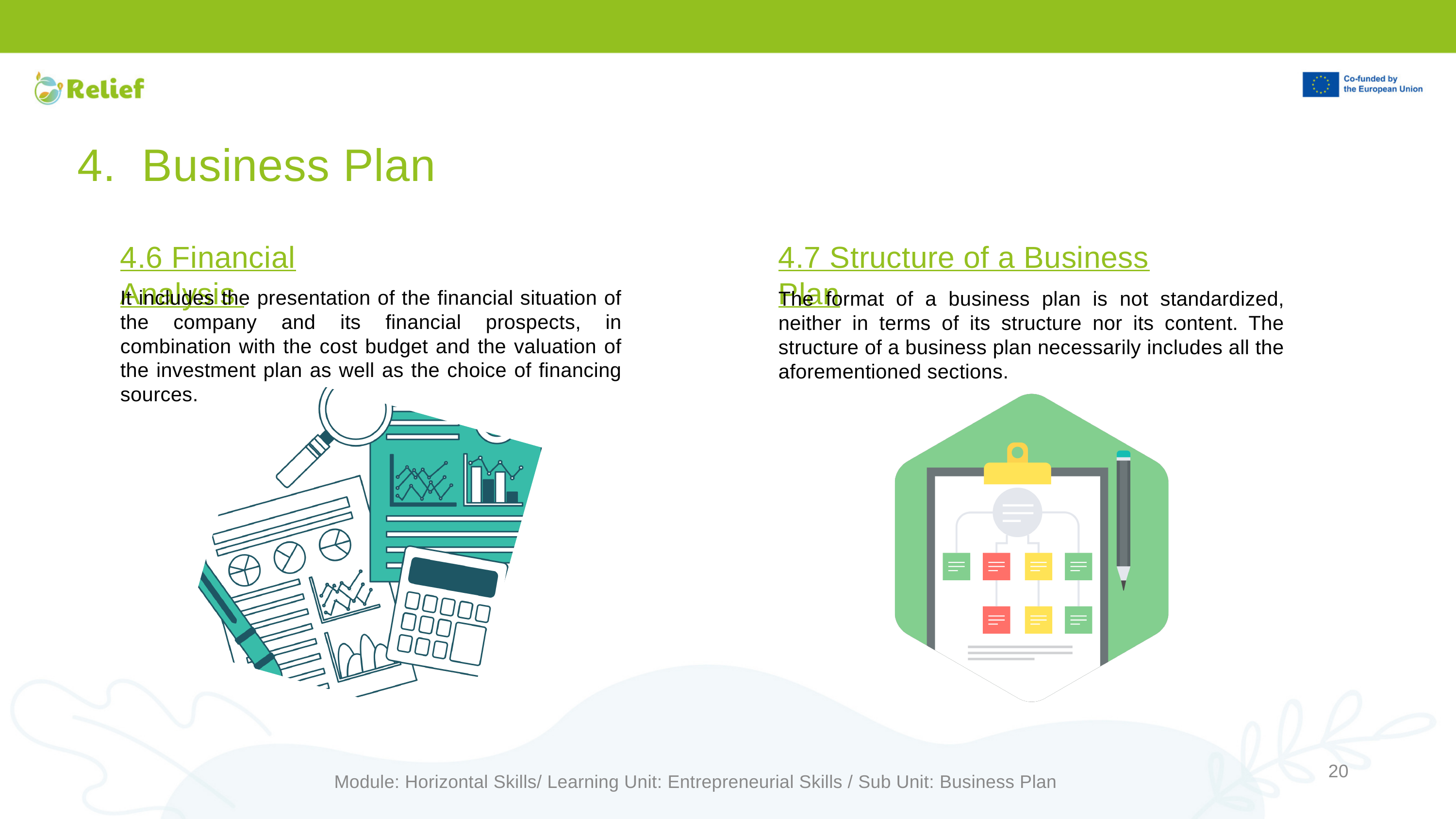

4.  Business Plan
4.6 Financial Analysis

4.7 Structure of a Business Plan

It includes the presentation of the financial situation of the company and its financial prospects, in combination with the cost budget and the valuation of the investment plan as well as the choice of financing sources.
The format of a business plan is not standardized, neither in terms of its structure nor its content. The structure of a business plan necessarily includes all the aforementioned sections.

20

Module: Horizontal Skills/ Learning Unit: Entrepreneurial Skills / Sub Unit: Business Plan